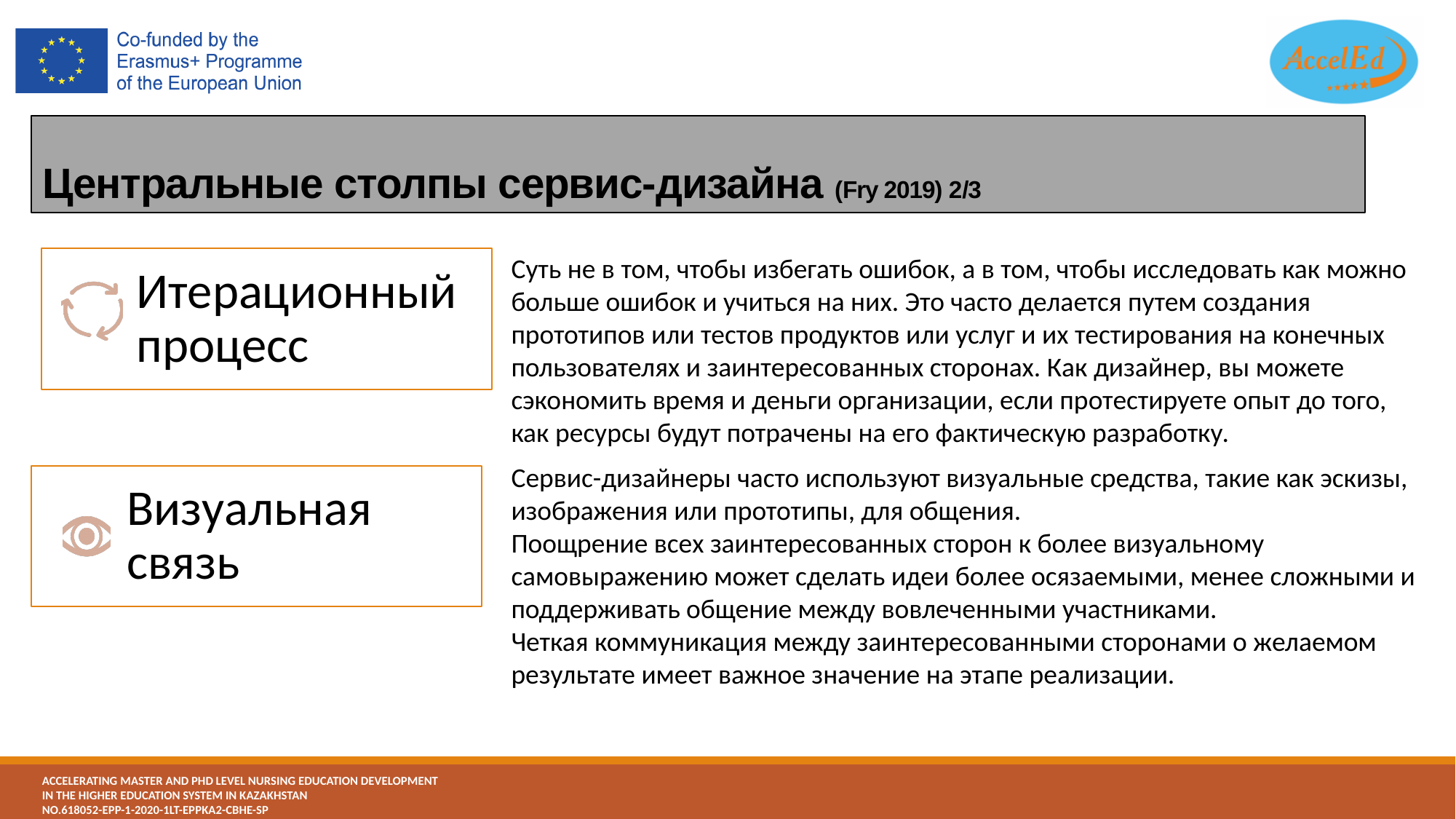

# Центральные столпы сервис-дизайна (Fry 2019) 2/3
Итерационный процесс
Визуальная связь
Суть не в том, чтобы избегать ошибок, а в том, чтобы исследовать как можно больше ошибок и учиться на них. Это часто делается путем создания прототипов или тестов продуктов или услуг и их тестирования на конечных пользователях и заинтересованных сторонах. Как дизайнер, вы можете сэкономить время и деньги организации, если протестируете опыт до того, как ресурсы будут потрачены на его фактическую разработку.
Сервис-дизайнеры часто используют визуальные средства, такие как эскизы, изображения или прототипы, для общения.
Поощрение всех заинтересованных сторон к более визуальному самовыражению может сделать идеи более осязаемыми, менее сложными и поддерживать общение между вовлеченными участниками.
Четкая коммуникация между заинтересованными сторонами о желаемом результате имеет важное значение на этапе реализации.